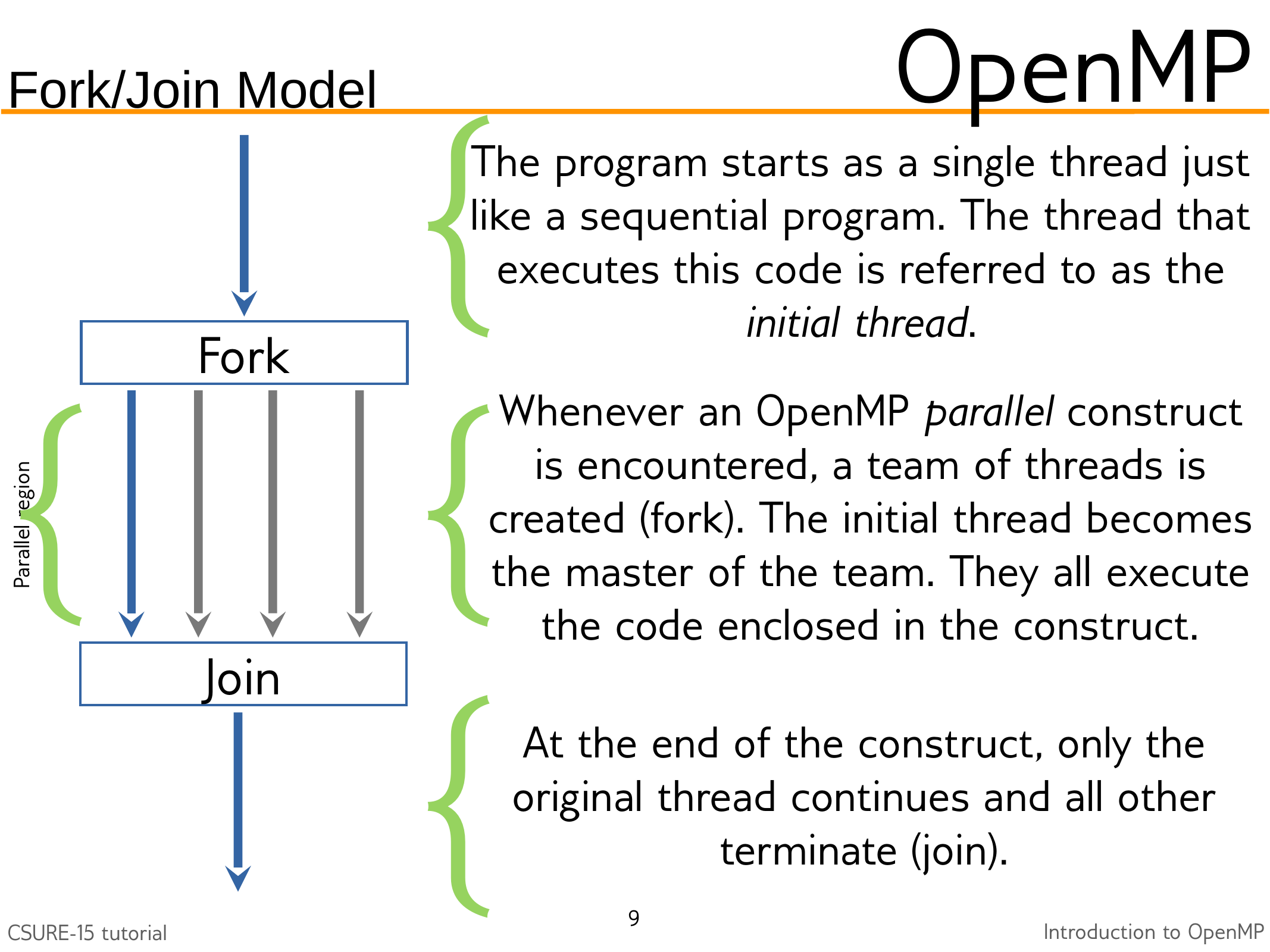

OpenMP
{
Fork/Join Model
The program starts as a single thread just like a sequential program. The thread that executes this code is referred to as the initial thread.

Fork
{
{
Whenever an OpenMP parallel construct is encountered, a team of threads is created (fork). The initial thread becomes the master of the team. They all execute the code enclosed in the construct.

Parallel region
{
Join
At the end of the construct, only the original thread continues and all other terminate (join).

9